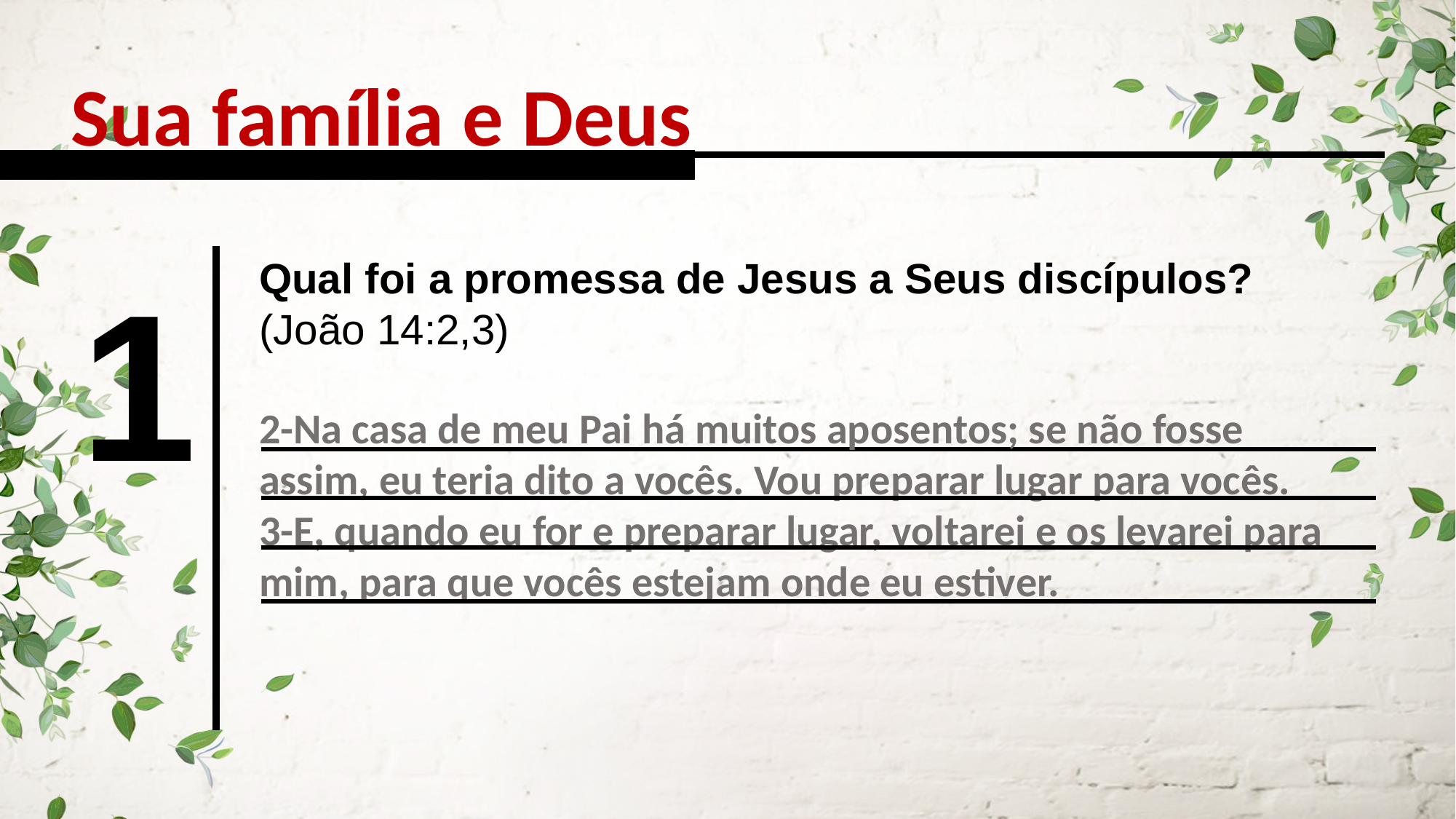

Sua família e Deus

1
Qual foi a promessa de Jesus a Seus discípulos? (João 14:2,3)
2-Na casa de meu Pai há muitos aposentos; se não fosse assim, eu teria dito a vocês. Vou preparar lugar para vocês.
3-E, quando eu for e preparar lugar, voltarei e os levarei para mim, para que vocês estejam onde eu estiver.